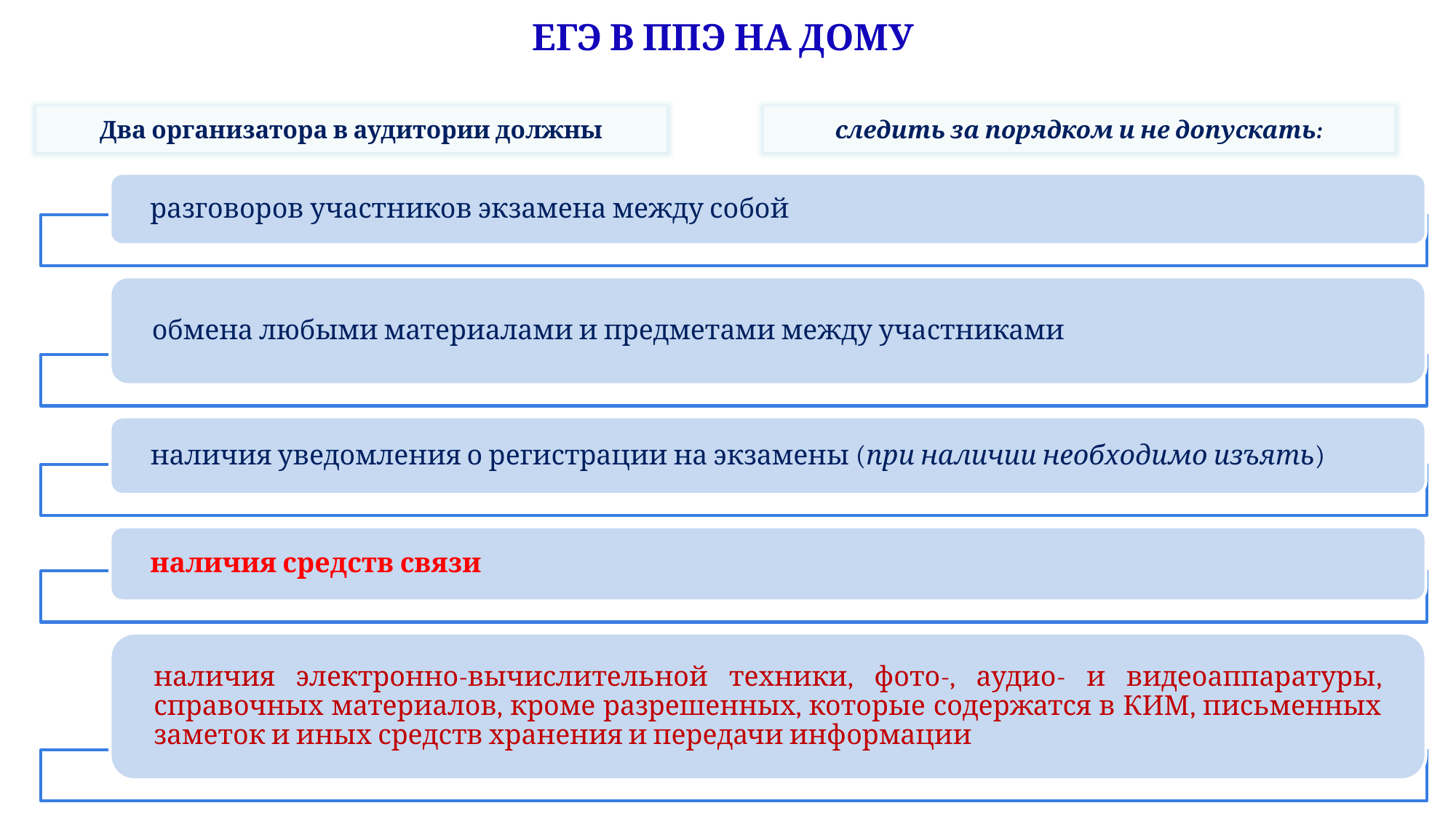

ЕГЭ В ППЭ НА ДОМУ

Два организатора в аудитории должны

следить за порядком и не допускать:

разговоров участников экзамена между собой
обмена любыми материалами и предметами между участниками
наличия уведомления о регистрации на экзамены (при наличии необходимо изъять)
наличия средств связи
наличия электронно-вычислительной техники, фото-, аудио- и видеоаппаратуры, справочных материалов, кроме разрешенных, которые содержатся в КИМ, письменных заметок и иных средств хранения и передачи информации